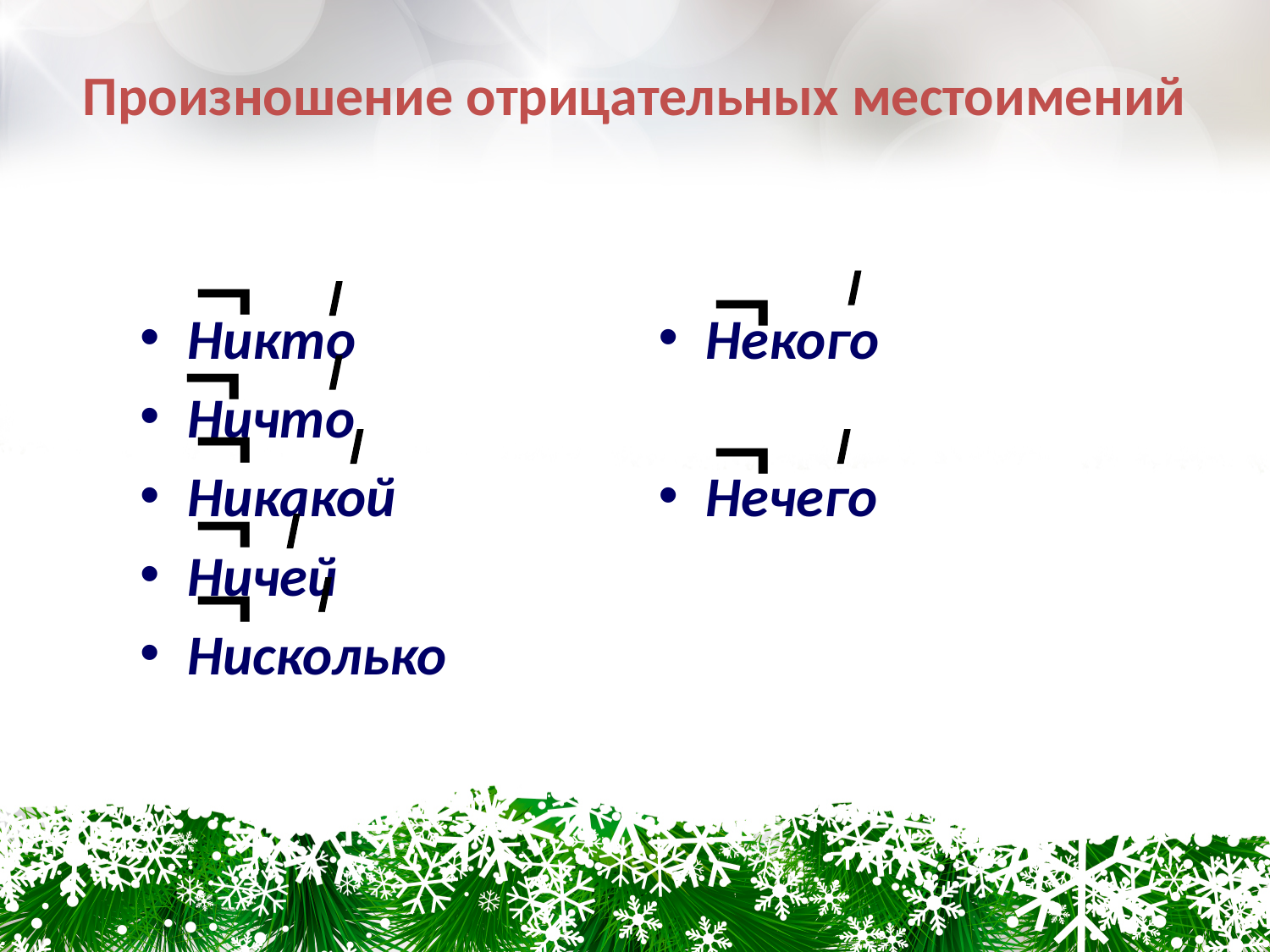

# Произношение отрицательных местоимений
¬
¬
/
/
¬
Никто
Ничто
Никакой
Ничей
Нисколько

Некого

Нечего

/
¬
¬
/
/
¬
/
¬
/